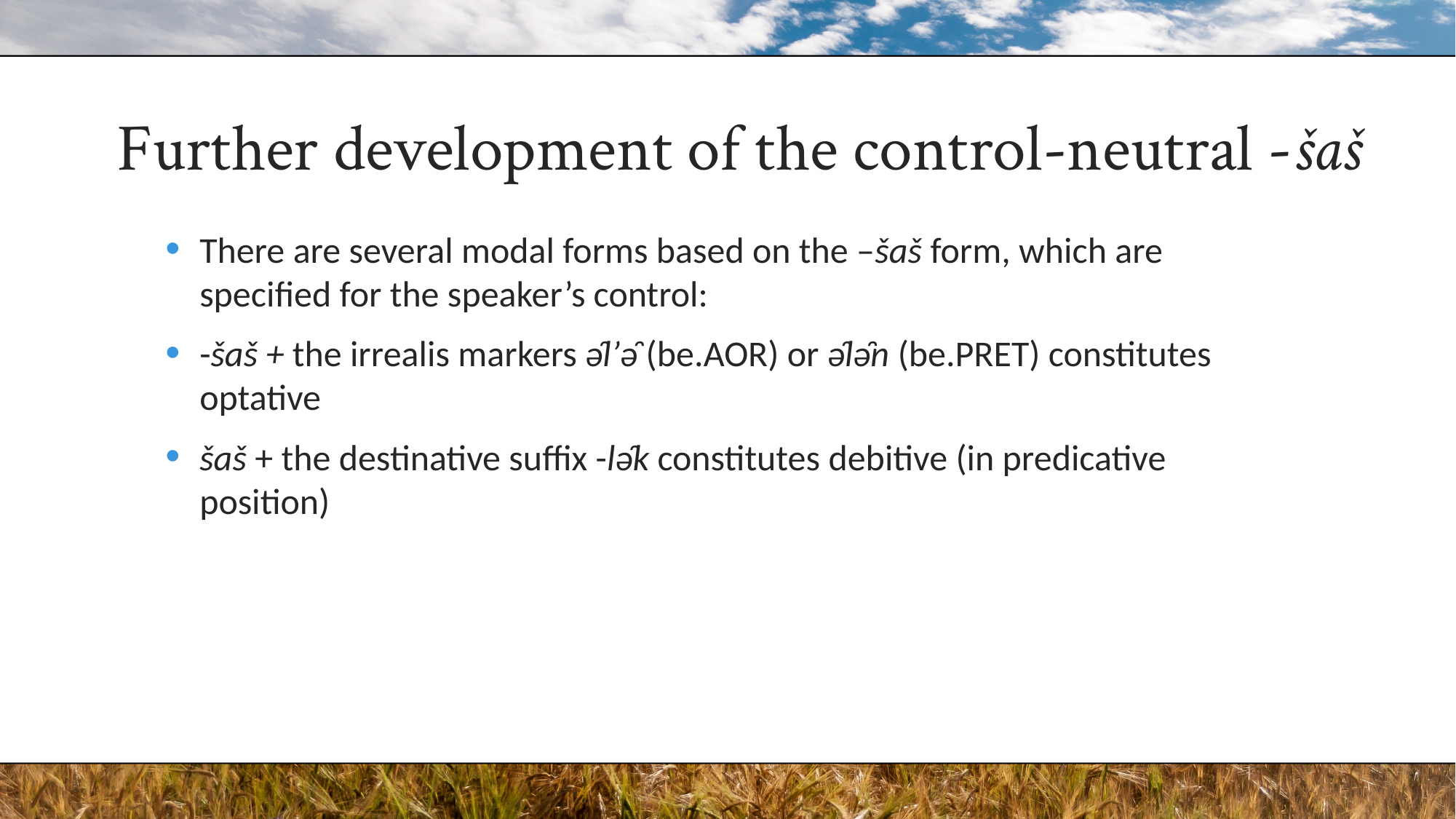

# Further development of the control-neutral -šaš
There are several modal forms based on the –šaš form, which are specified for the speaker’s control:
-šaš + the irrealis markers ə̑l’ə̑ (be.AOR) or ə̑lə̑n (be.PRET) constitutes optative
šaš + the destinative suffix -lə̑k constitutes debitive (in predicative position)